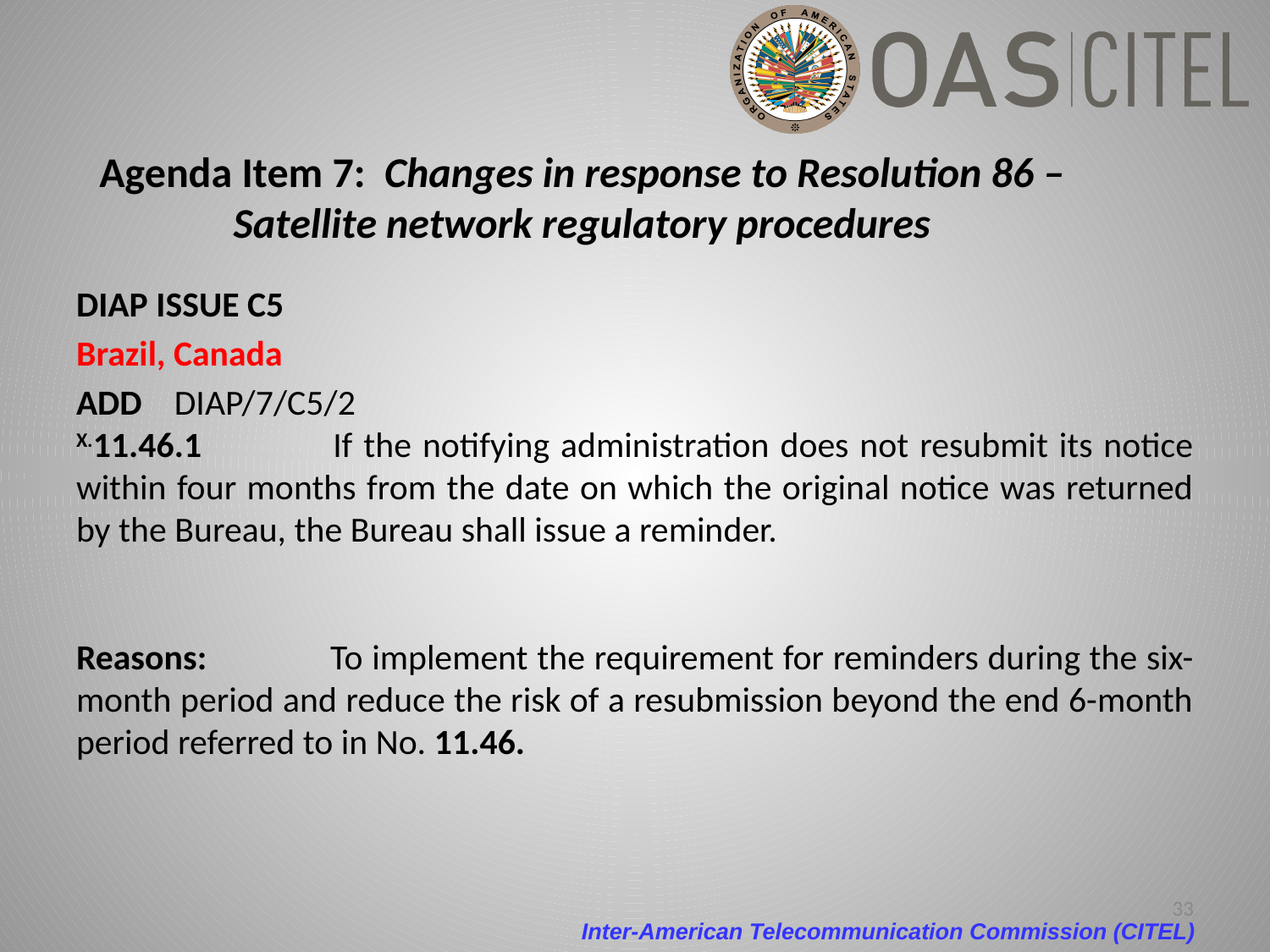

# Agenda Item 7:  Changes in response to Resolution 86 – Satellite network regulatory procedures
DIAP ISSUE C5
Brazil, Canada
ADD    DIAP/7/C5/2
X.11.46.1 	If the notifying administration does not resubmit its notice within four months from the date on which the original notice was returned by the Bureau, the Bureau shall issue a reminder.

Reasons:	To implement the requirement for reminders during the six-month period and reduce the risk of a resubmission beyond the end 6-month period referred to in No. 11.46.

33